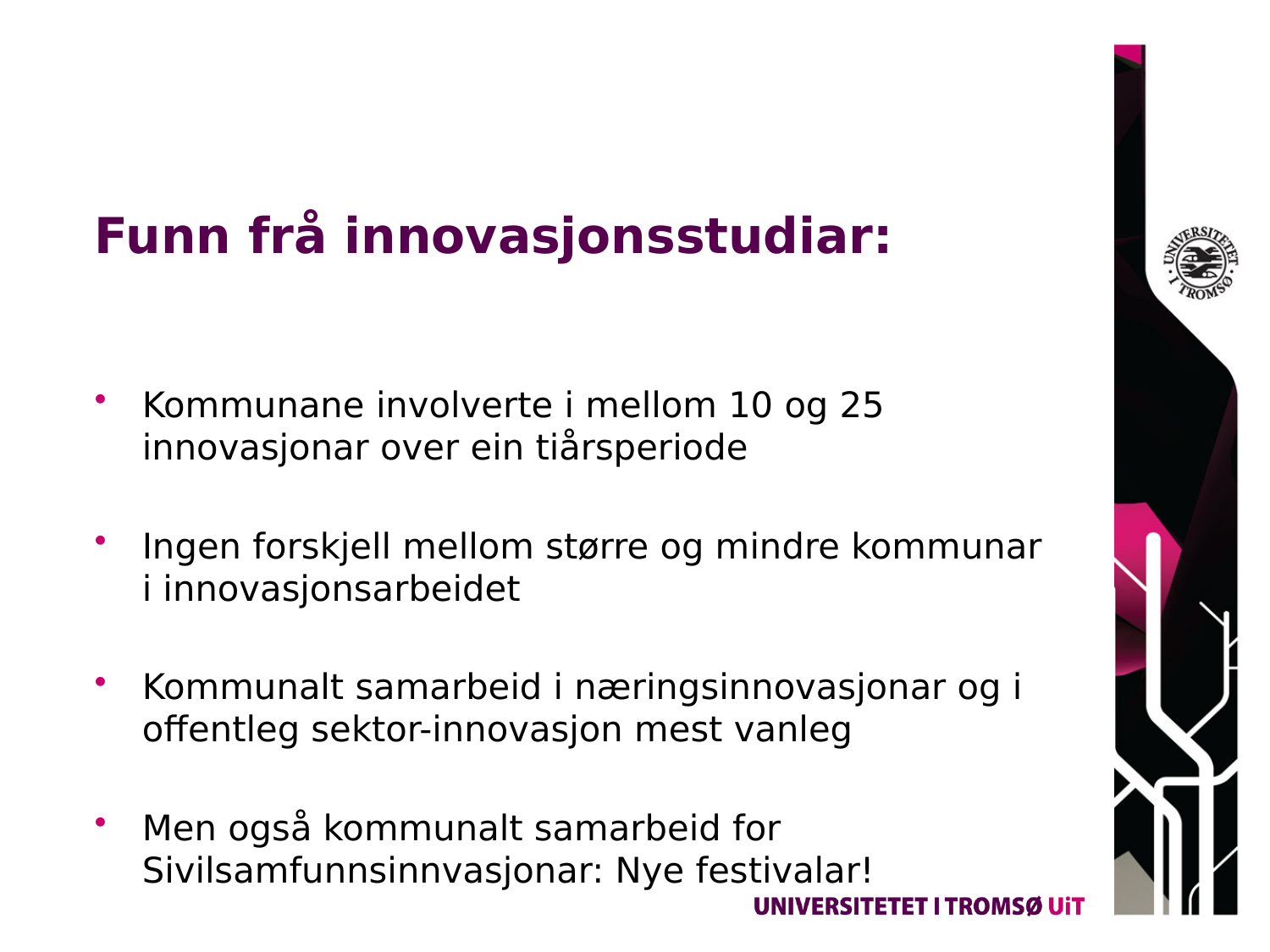

# Funn frå innovasjonsstudiar:
Kommunane involverte i mellom 10 og 25 innovasjonar over ein tiårsperiode

Ingen forskjell mellom større og mindre kommunar i innovasjonsarbeidet

Kommunalt samarbeid i næringsinnovasjonar og i offentleg sektor-innovasjon mest vanleg

Men også kommunalt samarbeid for Sivilsamfunnsinnvasjonar: Nye festivalar!